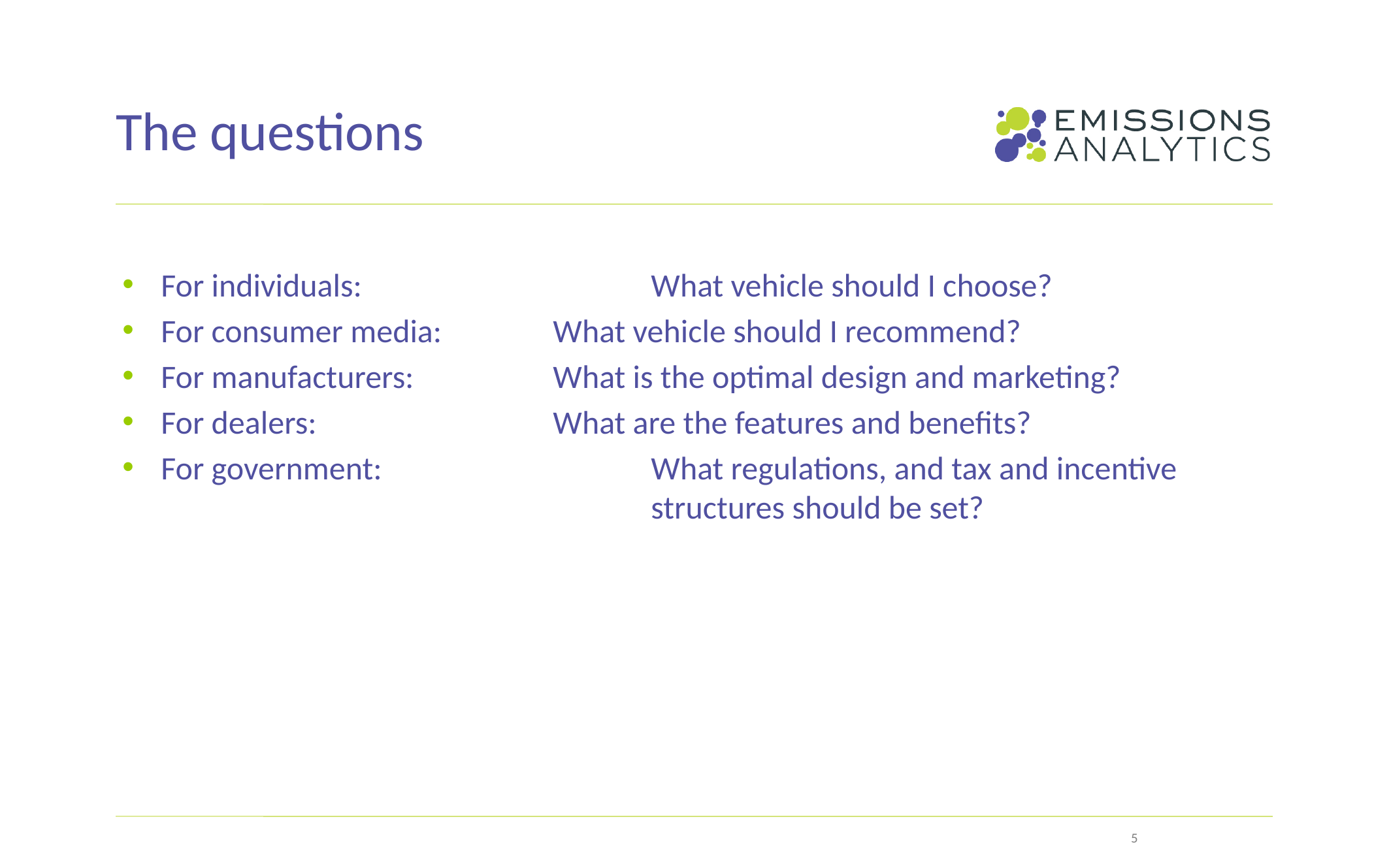

# The questions
For individuals:			What vehicle should I choose?
For consumer media:		What vehicle should I recommend?
For manufacturers:		What is the optimal design and marketing?
For dealers:			What are the features and benefits?
For government:			What regulations, and tax and incentive 						structures should be set?

5